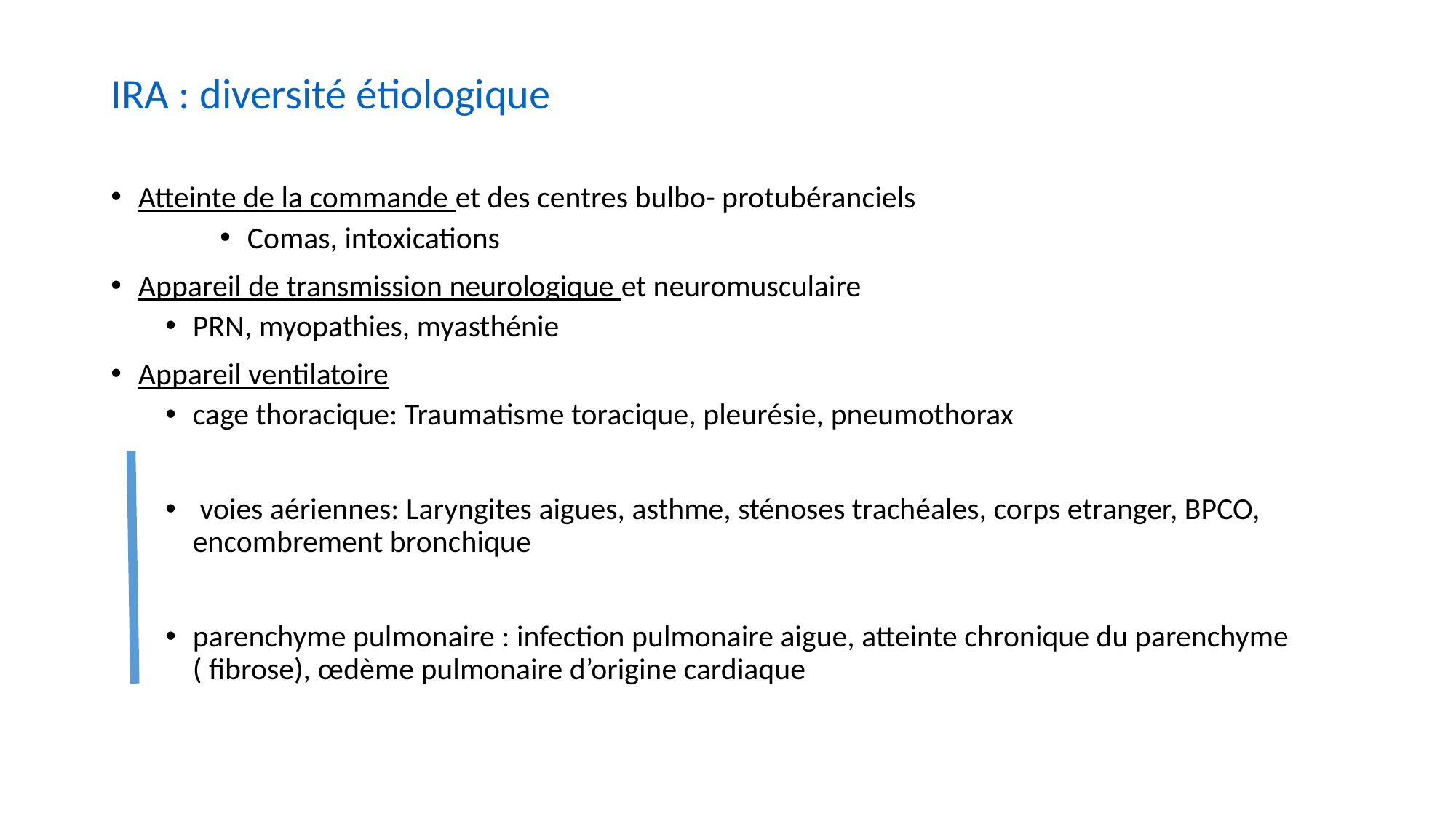

# IRA : diversité étiologique
Atteinte de la commande et des centres bulbo- protubéranciels
Comas, intoxications
Appareil de transmission neurologique et neuromusculaire
PRN, myopathies, myasthénie
Appareil ventilatoire
cage thoracique: Traumatisme toracique, pleurésie, pneumothorax

 voies aériennes: Laryngites aigues, asthme, sténoses trachéales, corps etranger, BPCO, encombrement bronchique

parenchyme pulmonaire : infection pulmonaire aigue, atteinte chronique du parenchyme ( fibrose), œdème pulmonaire d’origine cardiaque